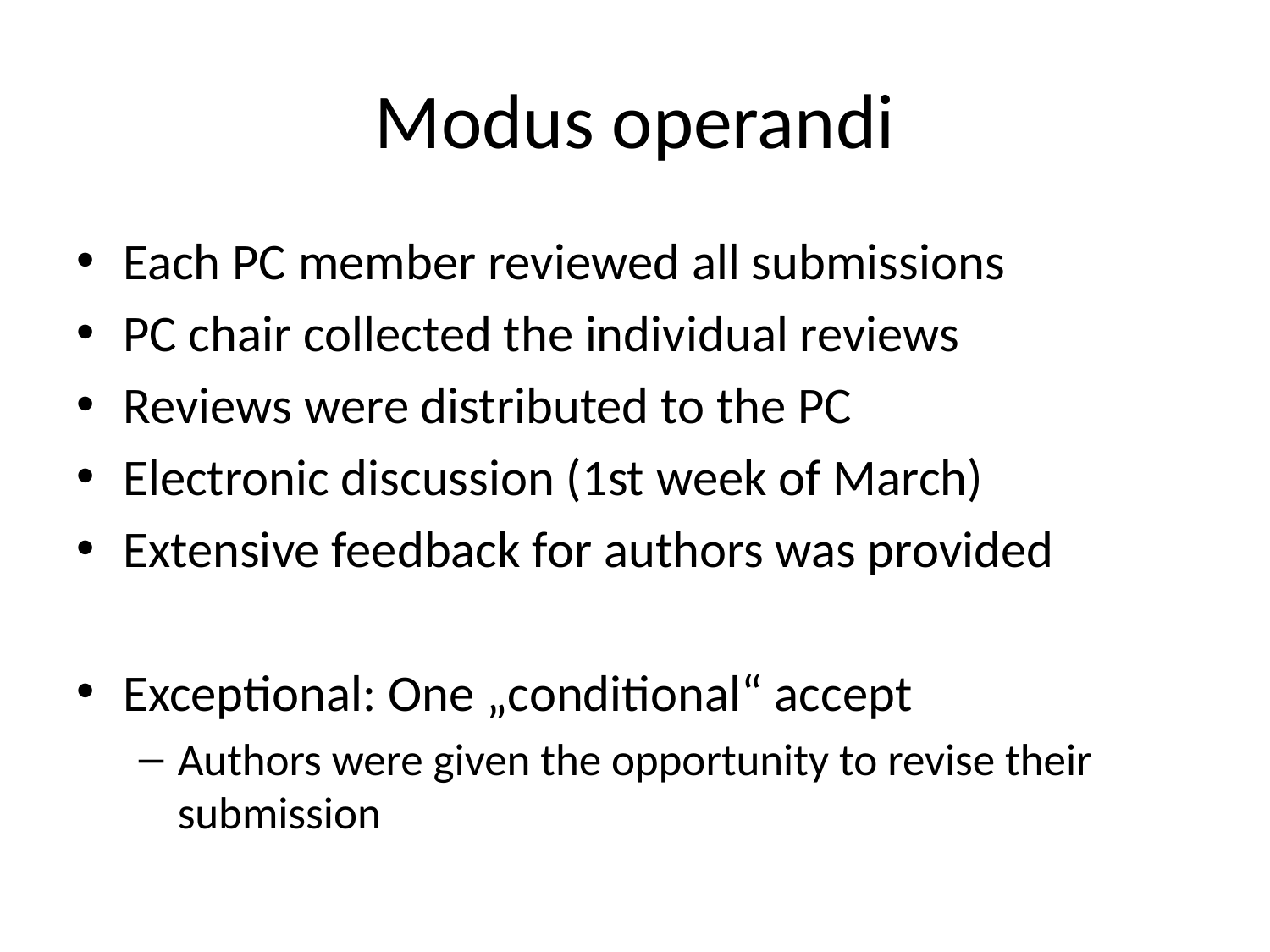

# Modus operandi
Each PC member reviewed all submissions
PC chair collected the individual reviews
Reviews were distributed to the PC
Electronic discussion (1st week of March)
Extensive feedback for authors was provided

Exceptional: One „conditional“ accept
Authors were given the opportunity to revise their submission